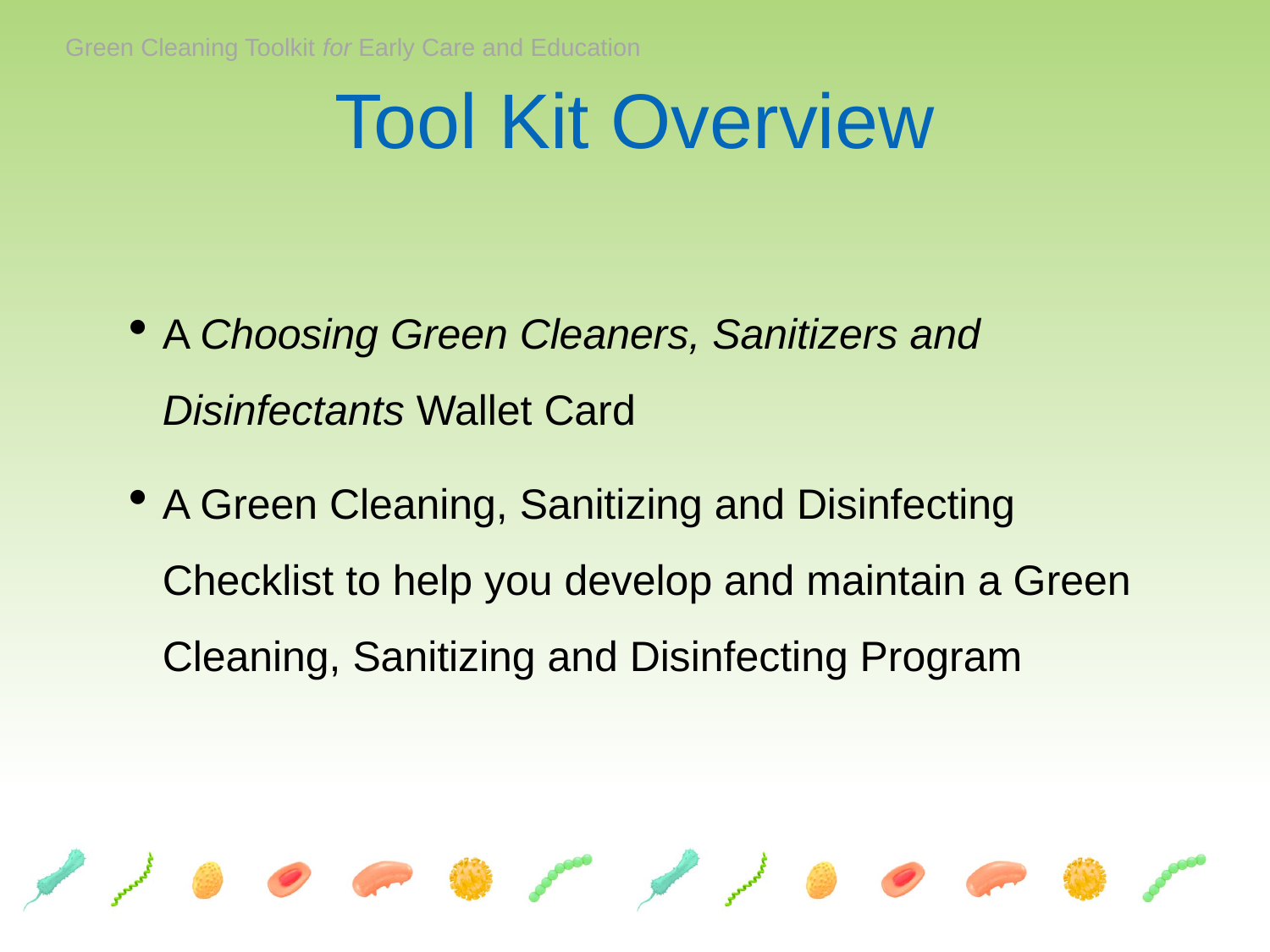

# Tool Kit Overview
A Choosing Green Cleaners, Sanitizers and Disinfectants Wallet Card
A Green Cleaning, Sanitizing and Disinfecting Checklist to help you develop and maintain a Green Cleaning, Sanitizing and Disinfecting Program